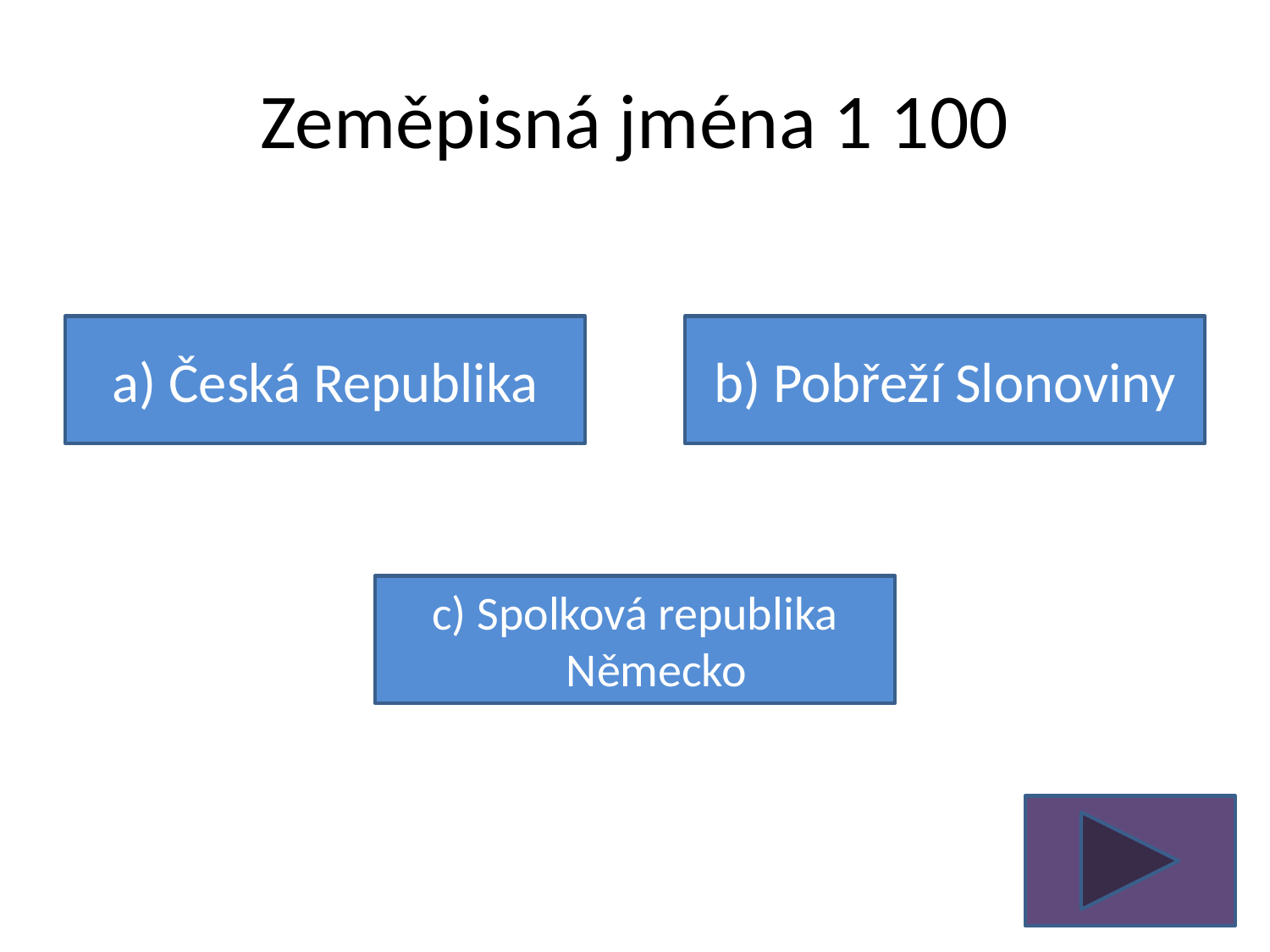

# Zeměpisná jména 1 100

a) Česká Republika
b) Pobřeží Slonoviny
c) Spolková republika Německo